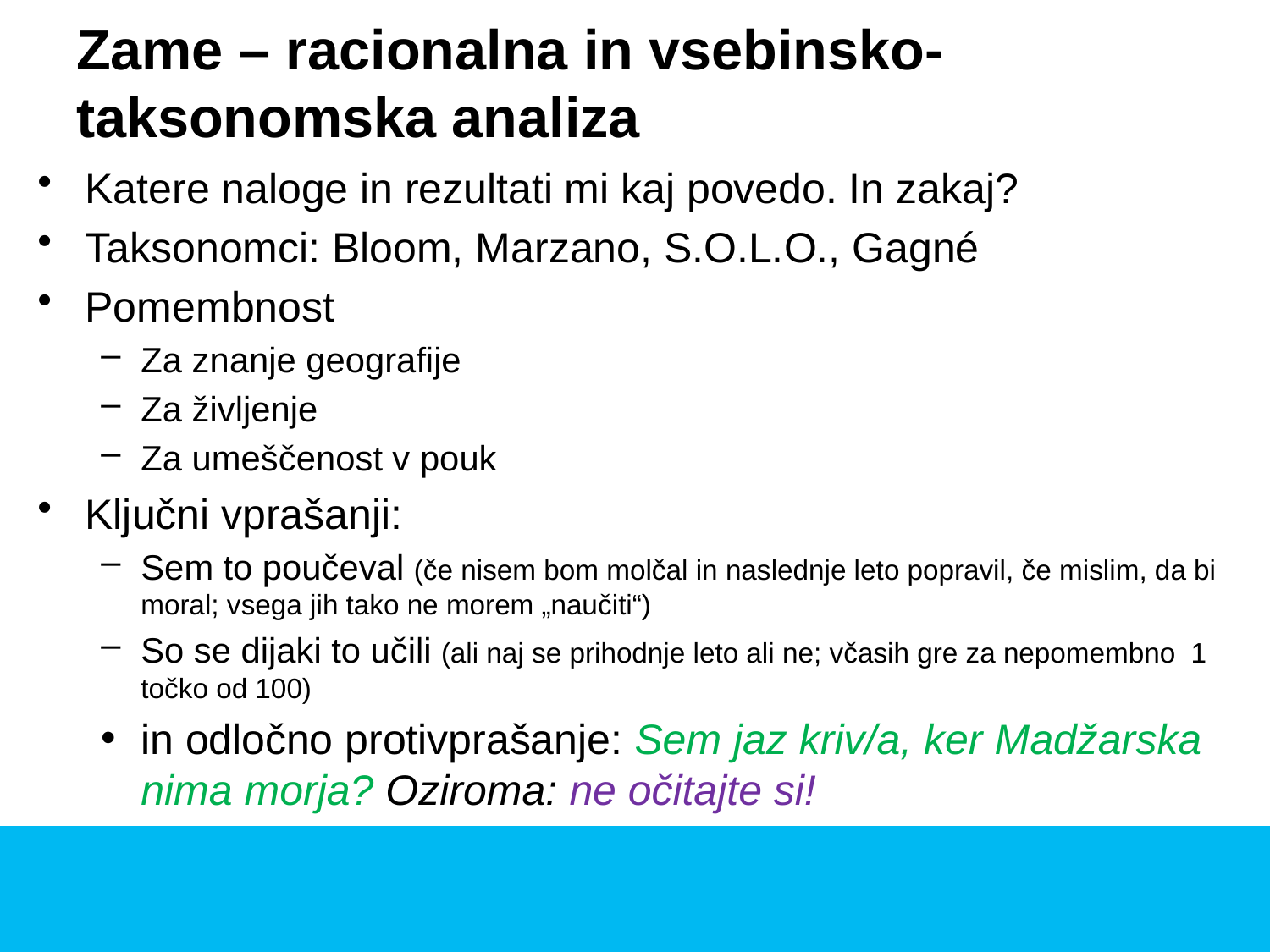

# Zame – racionalna in vsebinsko- taksonomska analiza
Katere naloge in rezultati mi kaj povedo. In zakaj?
Taksonomci: Bloom, Marzano, S.O.L.O., Gagné
Pomembnost
Za znanje geografije
Za življenje
Za umeščenost v pouk
Ključni vprašanji:
Sem to poučeval (če nisem bom molčal in naslednje leto popravil, če mislim, da bi moral; vsega jih tako ne morem „naučiti“)
So se dijaki to učili (ali naj se prihodnje leto ali ne; včasih gre za nepomembno  1 točko od 100)
in odločno protivprašanje: Sem jaz kriv/a, ker Madžarska nima morja? Oziroma: ne očitajte si!